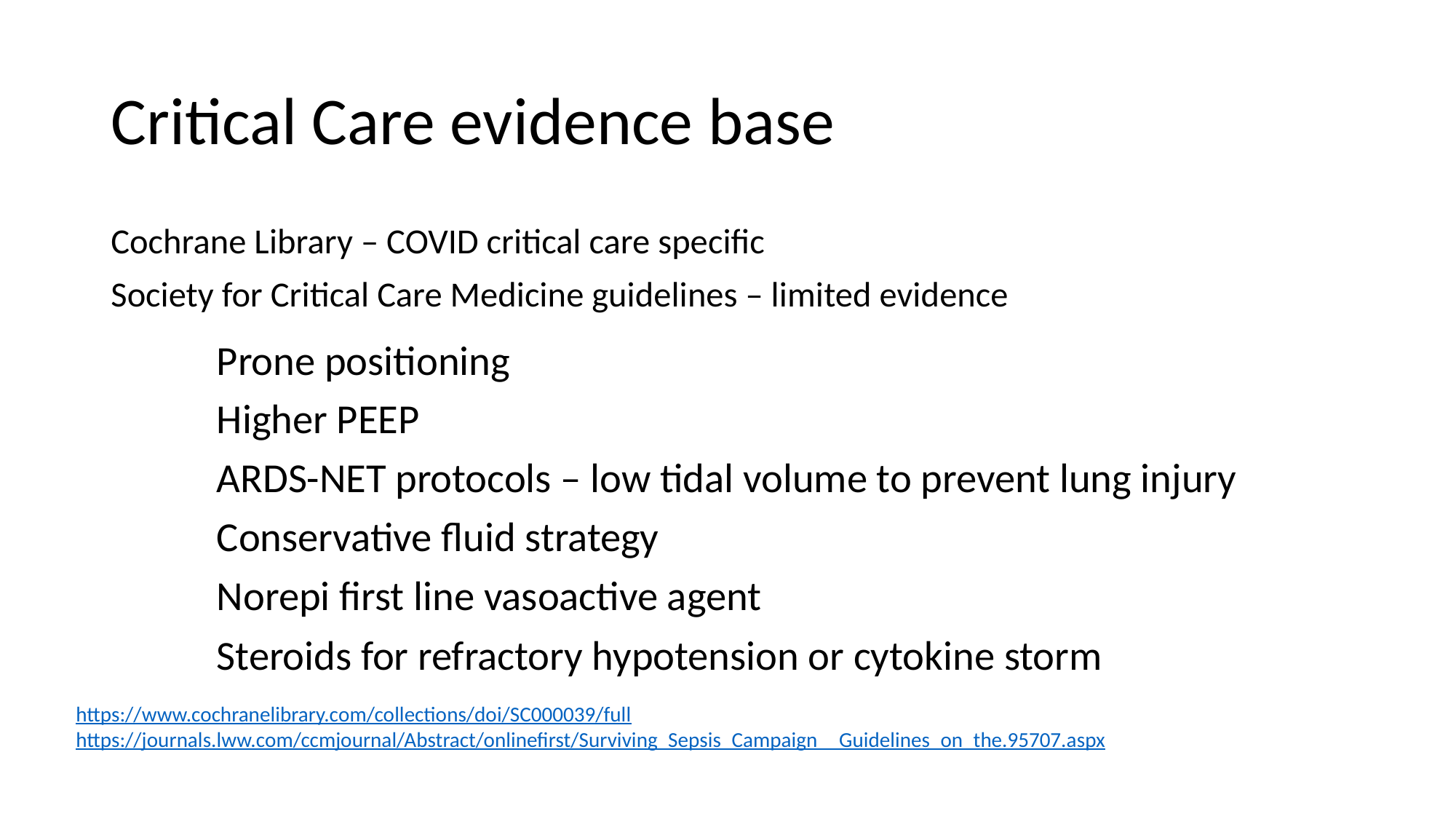

# Critical Care evidence base
Cochrane Library – COVID critical care specific
Society for Critical Care Medicine guidelines – limited evidence
	Prone positioning
	Higher PEEP
	ARDS-NET protocols – low tidal volume to prevent lung injury
	Conservative fluid strategy
	Norepi first line vasoactive agent
	Steroids for refractory hypotension or cytokine storm

https://www.cochranelibrary.com/collections/doi/SC000039/full
https://journals.lww.com/ccmjournal/Abstract/onlinefirst/Surviving_Sepsis_Campaign__Guidelines_on_the.95707.aspx